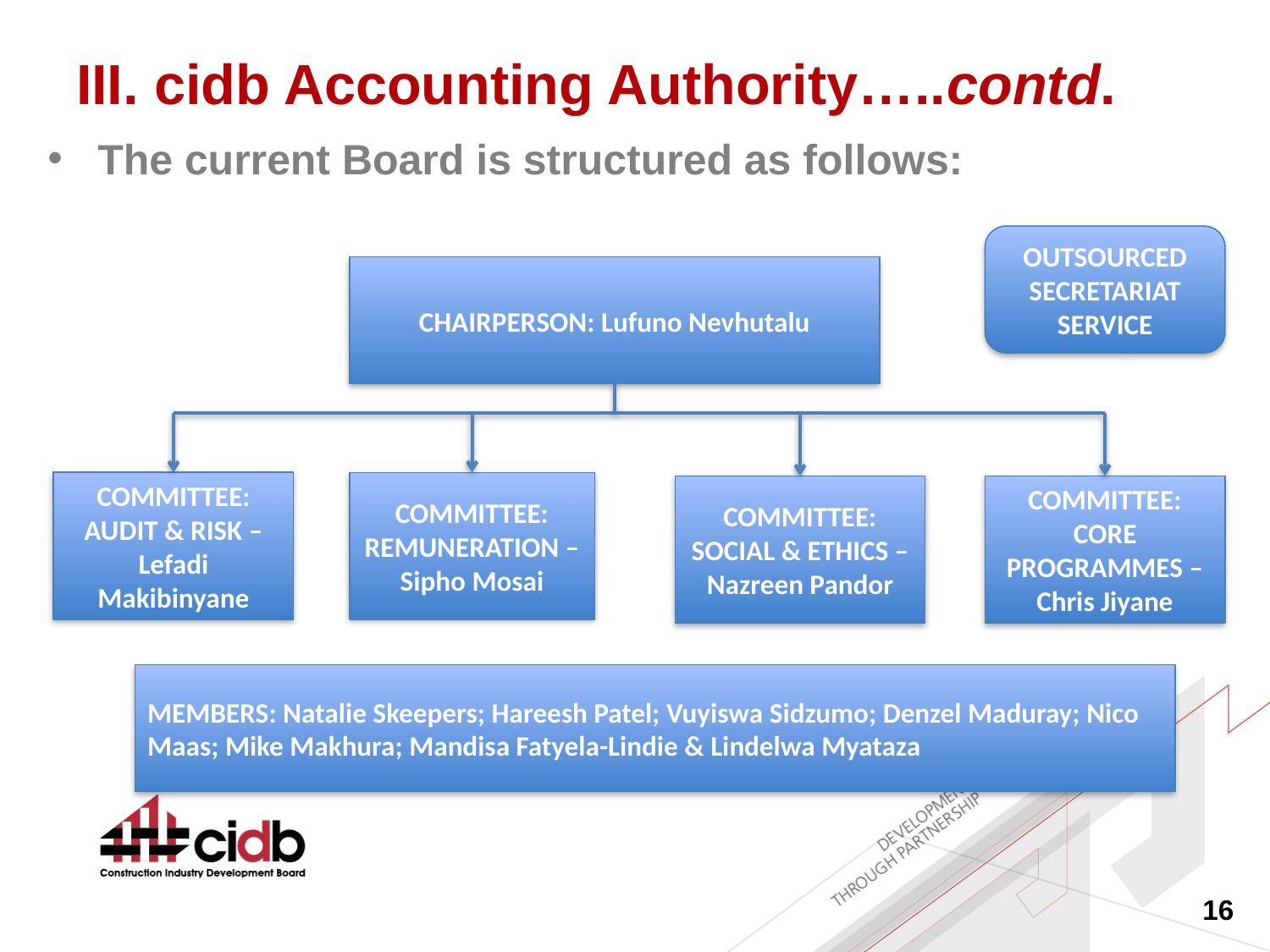

# III. cidb Accounting Authority…..contd.
The current Board is structured as follows:

OUTSOURCED SECRETARIAT SERVICE
CHAIRPERSON: Lufuno Nevhutalu
COMMITTEE:
AUDIT & RISK – Lefadi Makibinyane
COMMITTEE: REMUNERATION – Sipho Mosai
COMMITTEE: SOCIAL & ETHICS – Nazreen Pandor
COMMITTEE: CORE PROGRAMMES – Chris Jiyane
MEMBERS: Natalie Skeepers; Hareesh Patel; Vuyiswa Sidzumo; Denzel Maduray; Nico Maas; Mike Makhura; Mandisa Fatyela-Lindie & Lindelwa Myataza